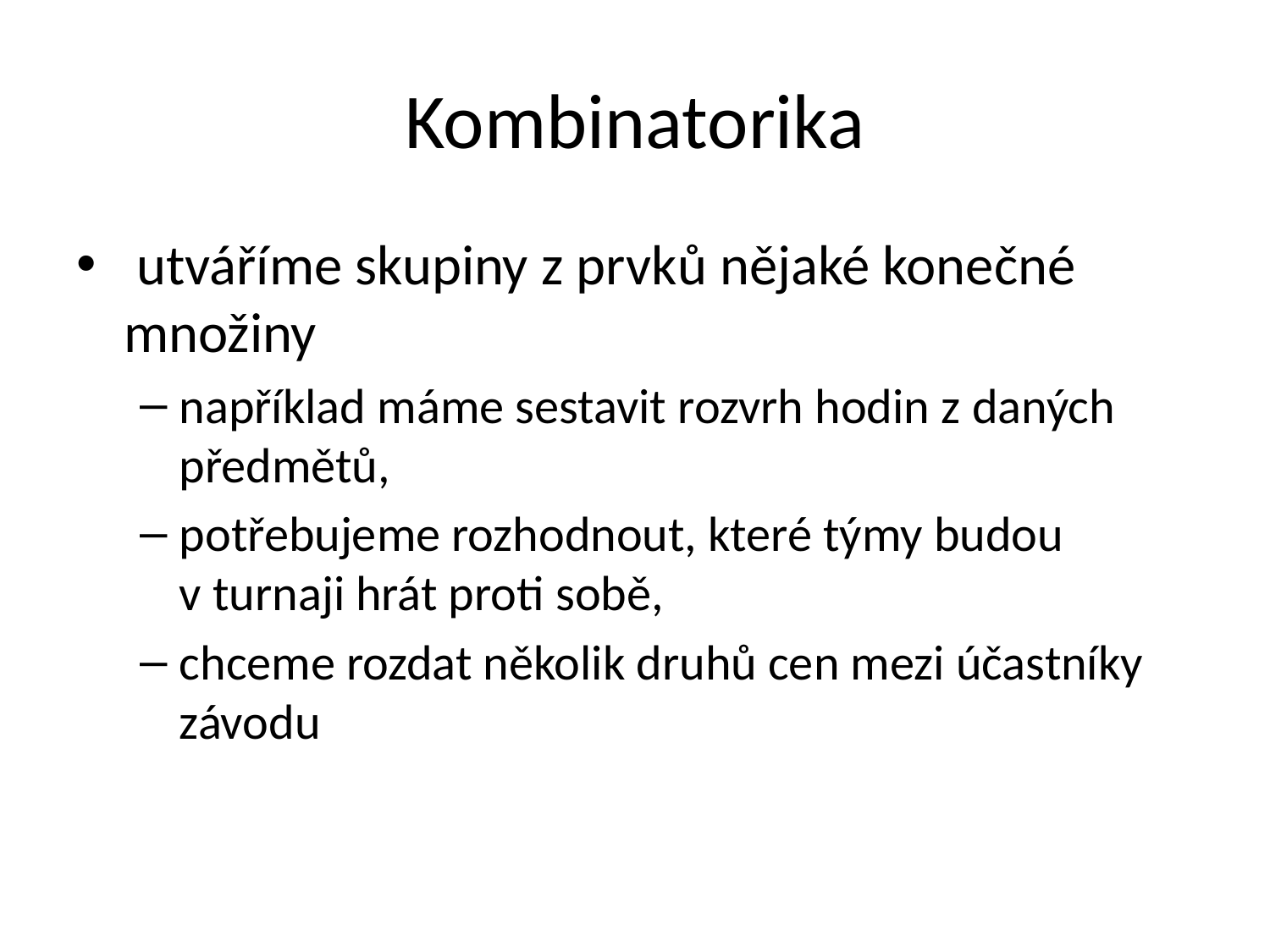

# Kombinatorika
 utváříme skupiny z prvků nějaké konečné množiny
například máme sestavit rozvrh hodin z daných předmětů,
potřebujeme rozhodnout, které týmy budou v turnaji hrát proti sobě,
chceme rozdat několik druhů cen mezi účastníky závodu